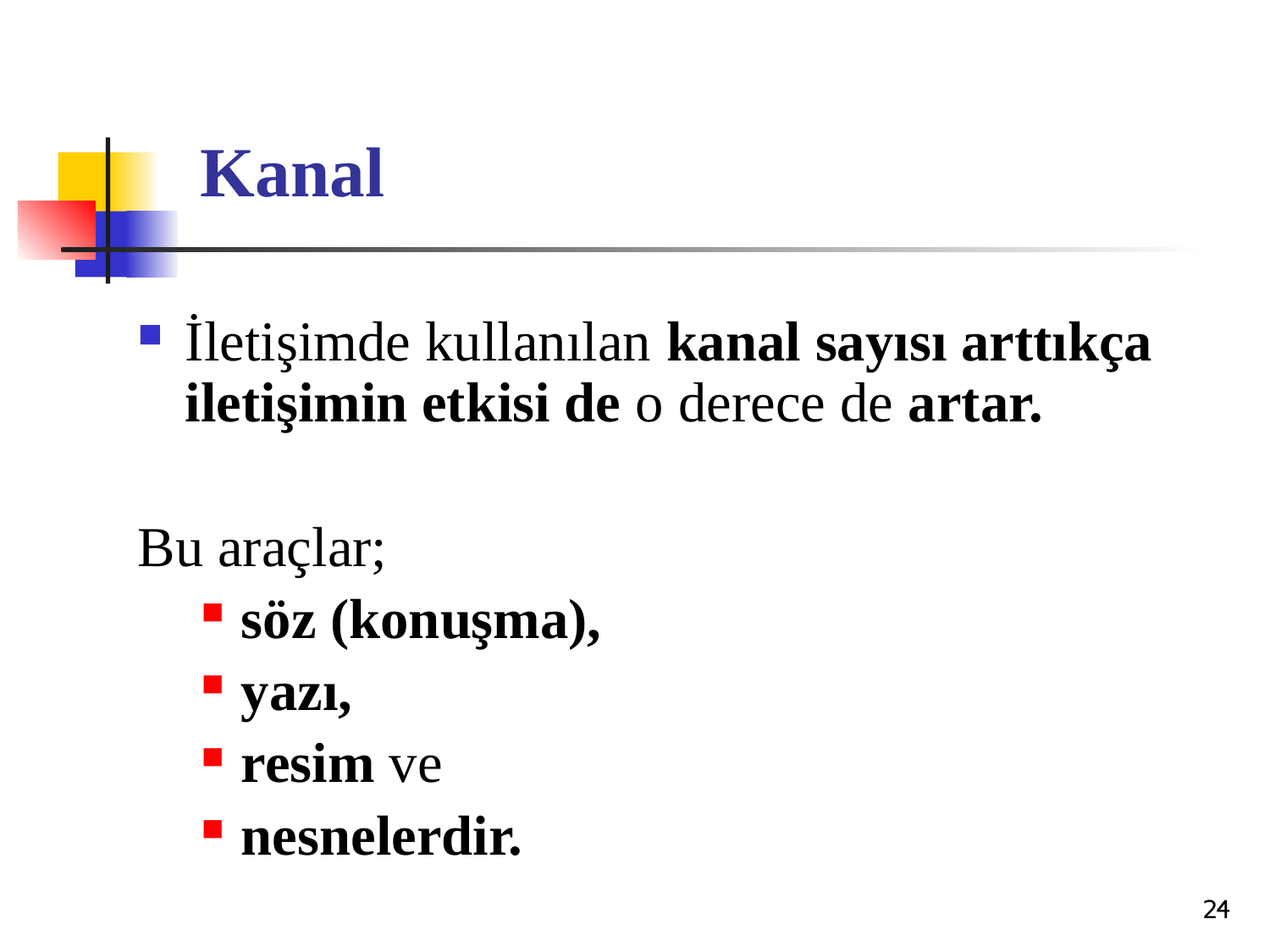

# Kanal
İletişimde kullanılan kanal sayısı arttıkça iletişimin etkisi de o derece de artar.

Bu araçlar;
söz (konuşma),
yazı,
resim ve
nesnelerdir.
24